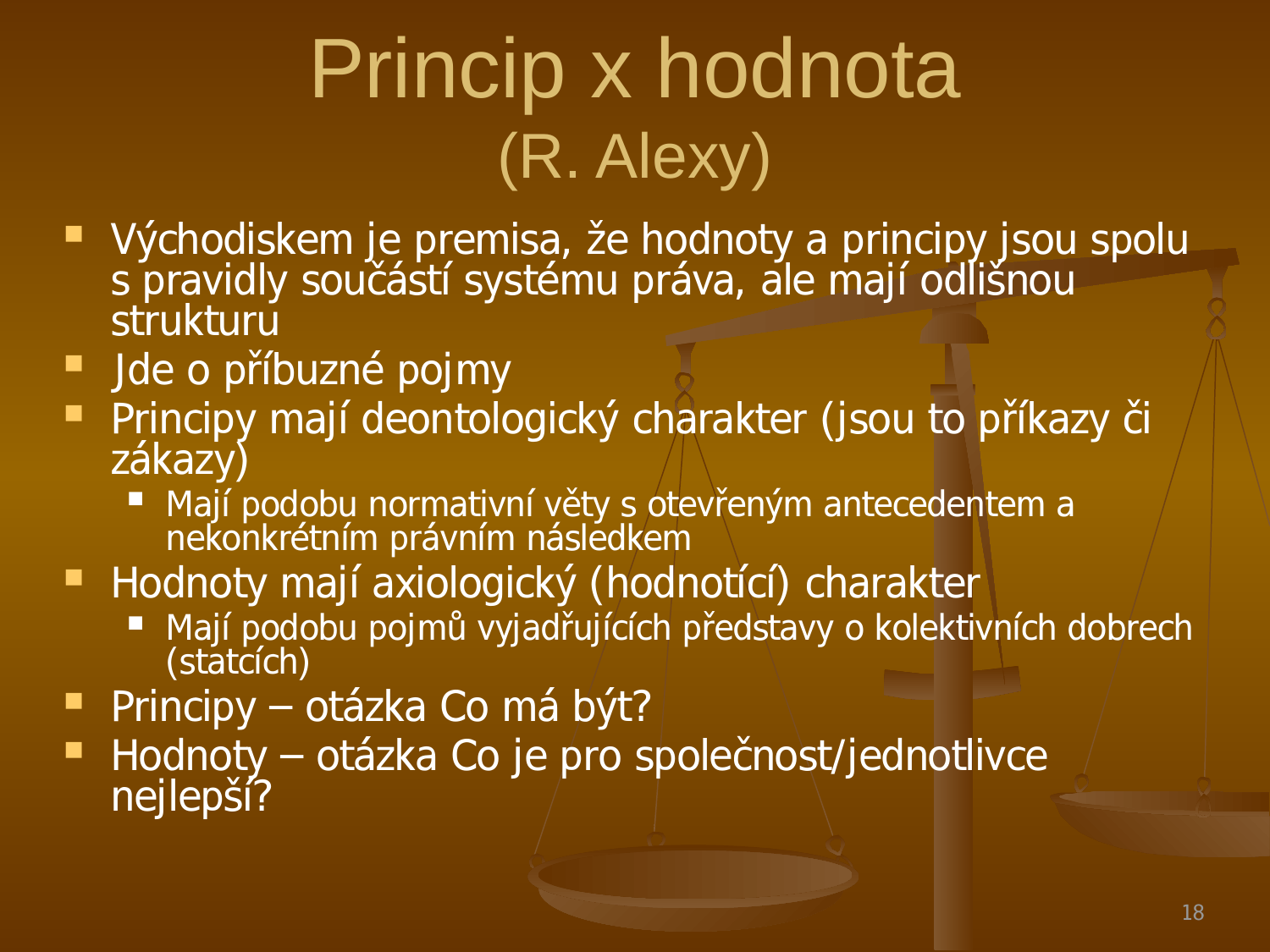

Princip x hodnota
(R. Alexy)
Východiskem je premisa, že hodnoty a principy jsou spolu s pravidly součástí systému práva, ale mají odlišnou strukturu
Jde o příbuzné pojmy
Principy mají deontologický charakter (jsou to příkazy či zákazy)
Mají podobu normativní věty s otevřeným antecedentem a nekonkrétním právním následkem
Hodnoty mají axiologický (hodnotící) charakter
Mají podobu pojmů vyjadřujících představy o kolektivních dobrech (statcích)
Principy – otázka Co má být?
Hodnoty – otázka Co je pro společnost/jednotlivce nejlepší?

18